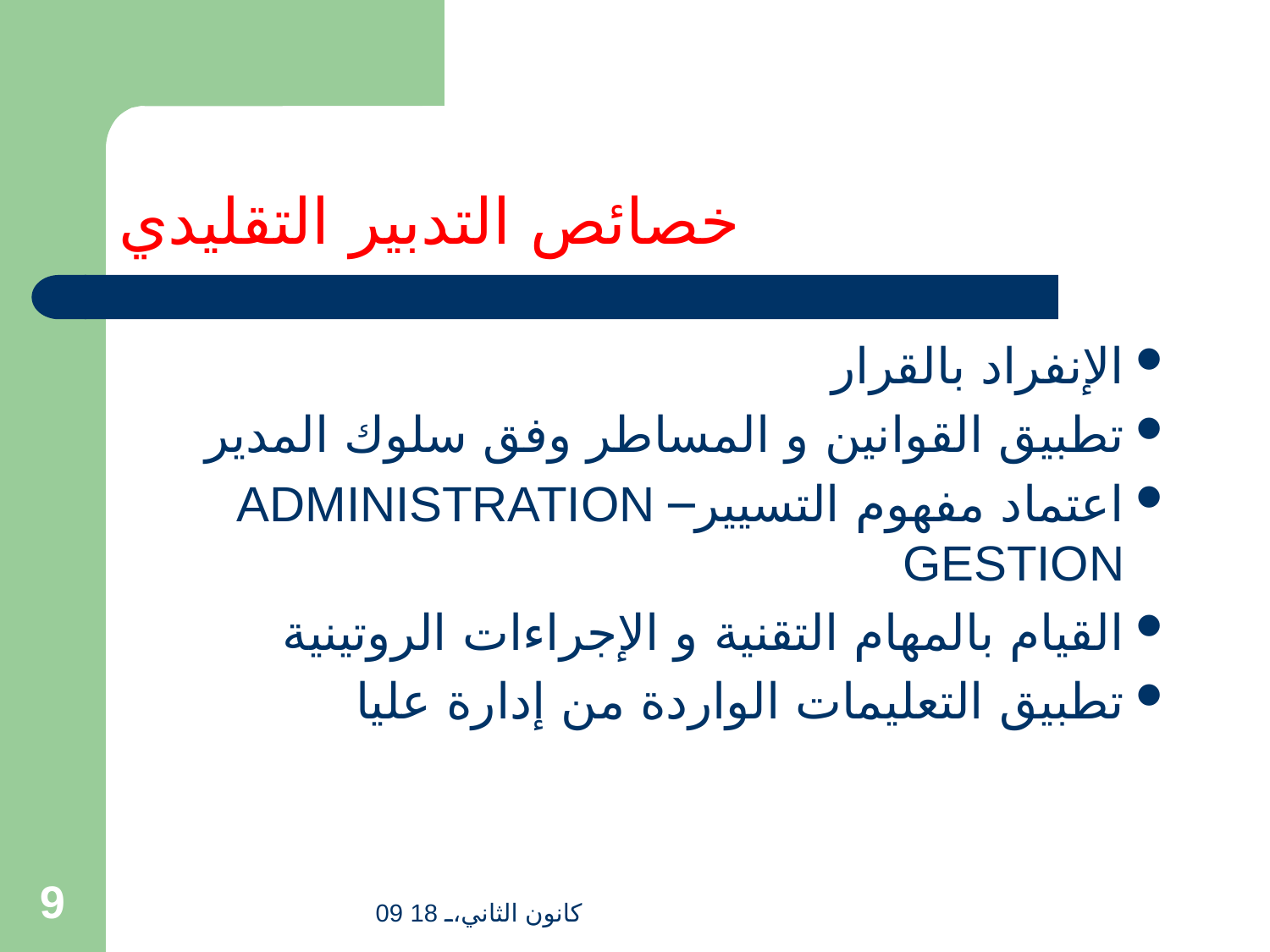

# خصائص التدبير التقليدي
الإنفراد بالقرار
تطبيق القوانين و المساطر وفق سلوك المدير
اعتماد مفهوم التسييرADMINISTRATION – GESTION
القيام بالمهام التقنية و الإجراءات الروتينية
تطبيق التعليمات الواردة من إدارة عليا
9
09 كانون الثاني، 18